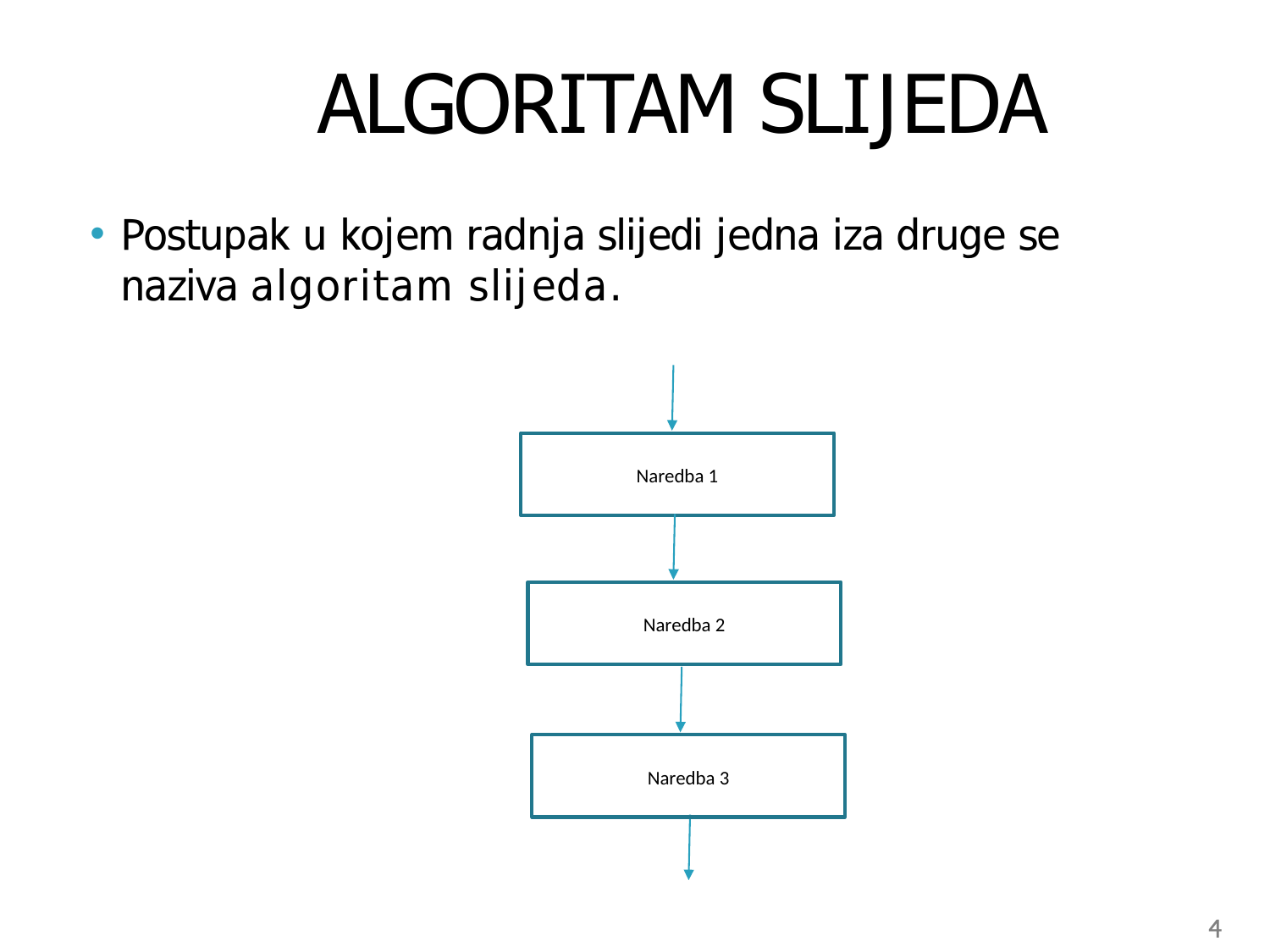

# ALGORITAM SLIJEDA
Postupak u kojem radnja slijedi jedna iza druge se naziva algoritam slijeda.
Naredba 1
Naredba 2
Naredba 3
Crtanje nekih geometrijskih likova
4